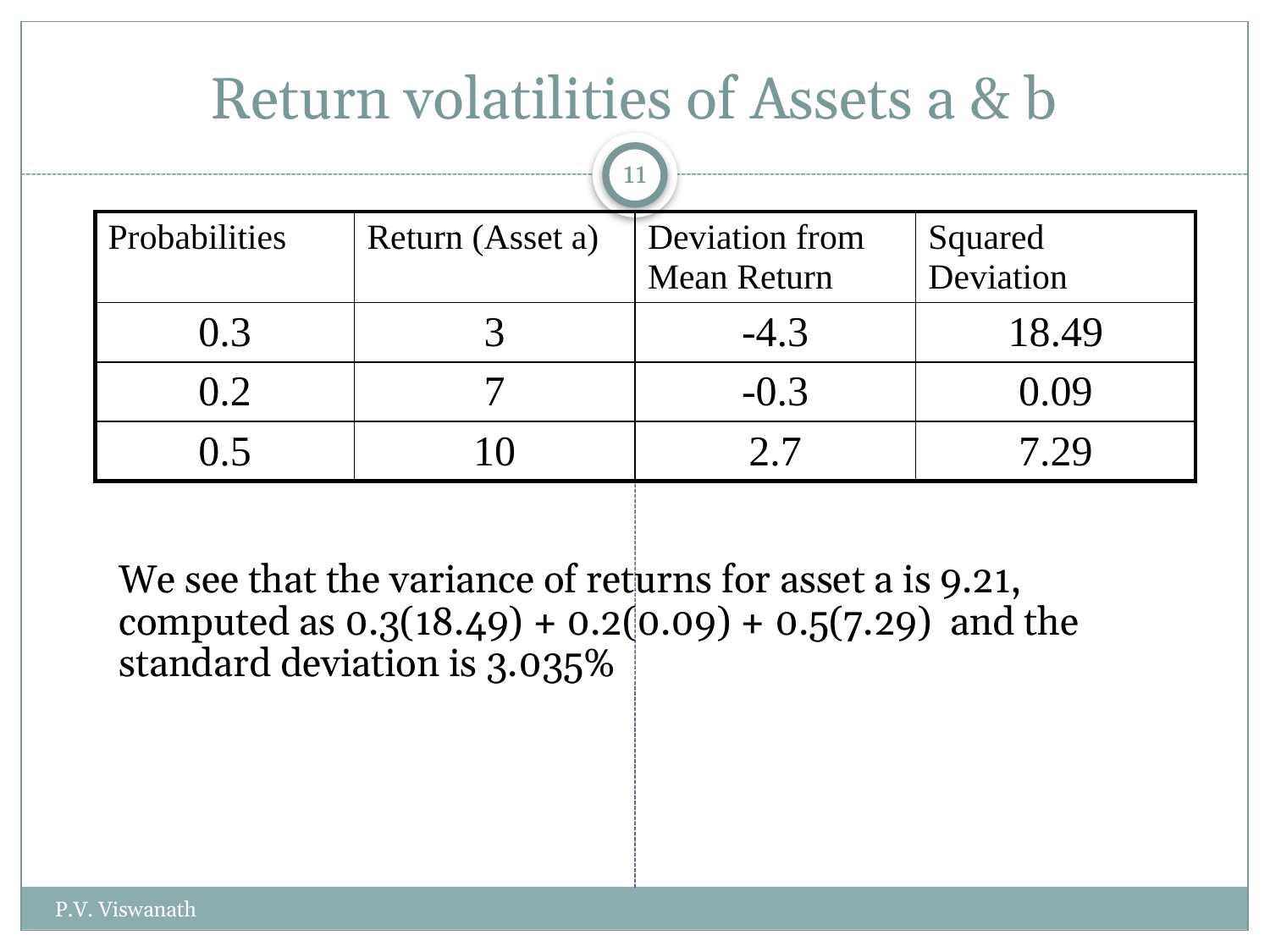

# Return volatilities of Assets a & b
11
| Probabilities | Return (Asset a) | Deviation from Mean Return | Squared Deviation |
| --- | --- | --- | --- |
| 0.3 | 3 | -4.3 | 18.49 |
| 0.2 | 7 | -0.3 | 0.09 |
| 0.5 | 10 | 2.7 | 7.29 |
We see that the variance of returns for asset a is 9.21, computed as 0.3(18.49) + 0.2(0.09) + 0.5(7.29)  and the standard deviation is 3.035%
P.V. Viswanath